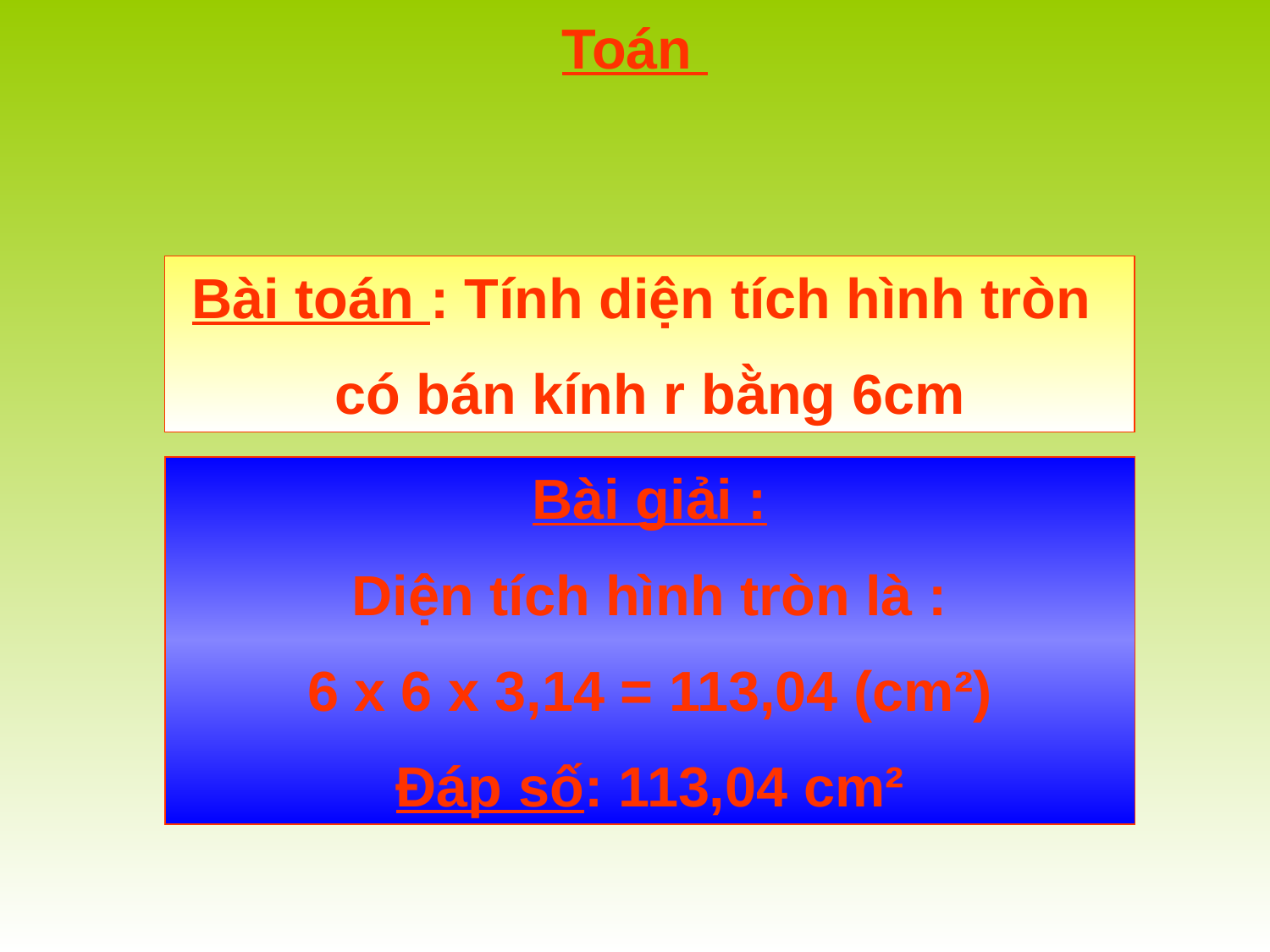

Toán
Bài toán : Tính diện tích hình tròn
có bán kính r bằng 6cm
Bài giải :
Diện tích hình tròn là :
6 x 6 x 3,14 = 113,04 (cm²)
Đáp số: 113,04 cm²